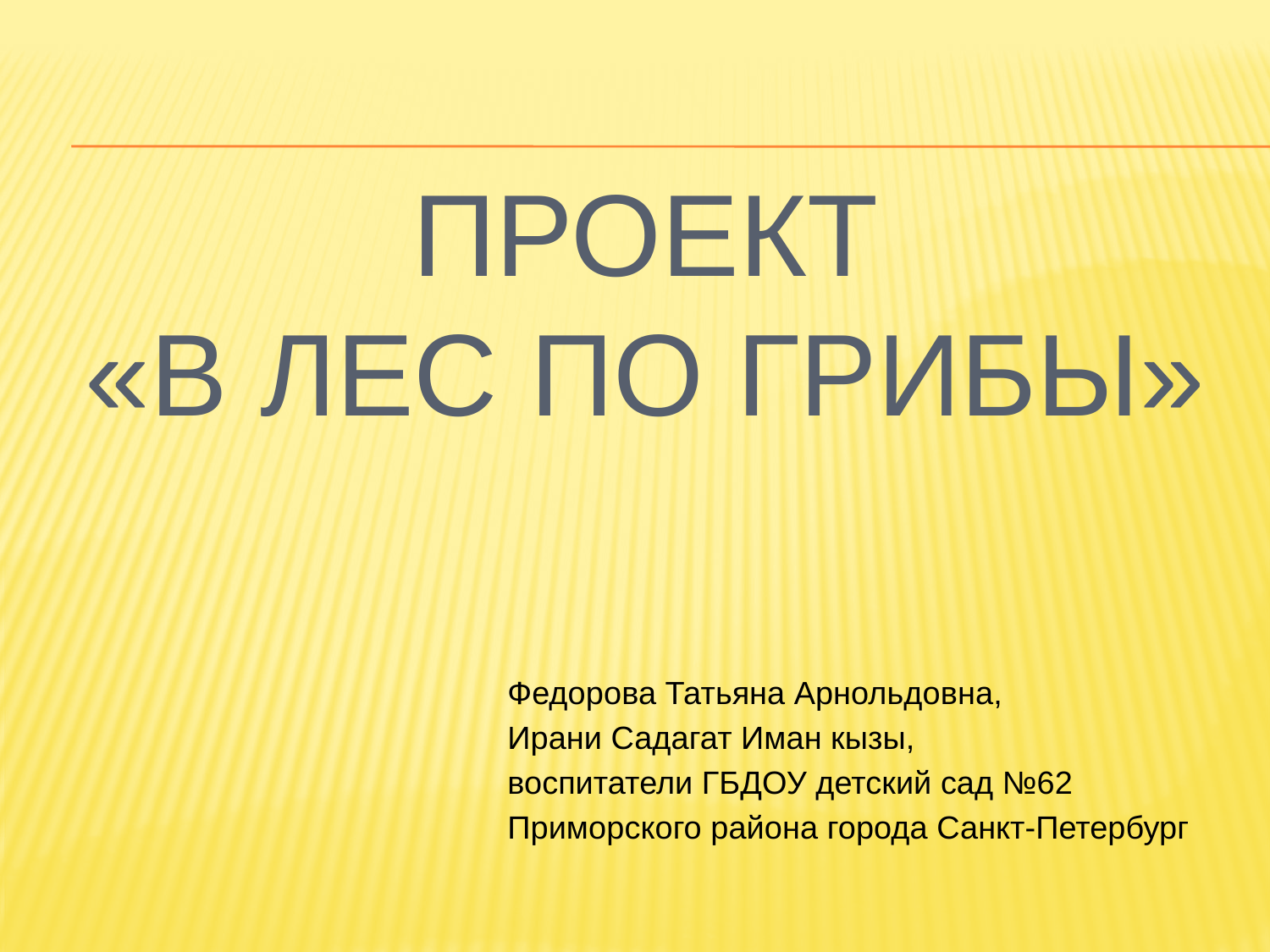

# Проект «в лес по грибы»
Федорова Татьяна Арнольдовна,
Ирани Садагат Иман кызы,
воспитатели ГБДОУ детский сад №62
Приморского района города Санкт-Петербург